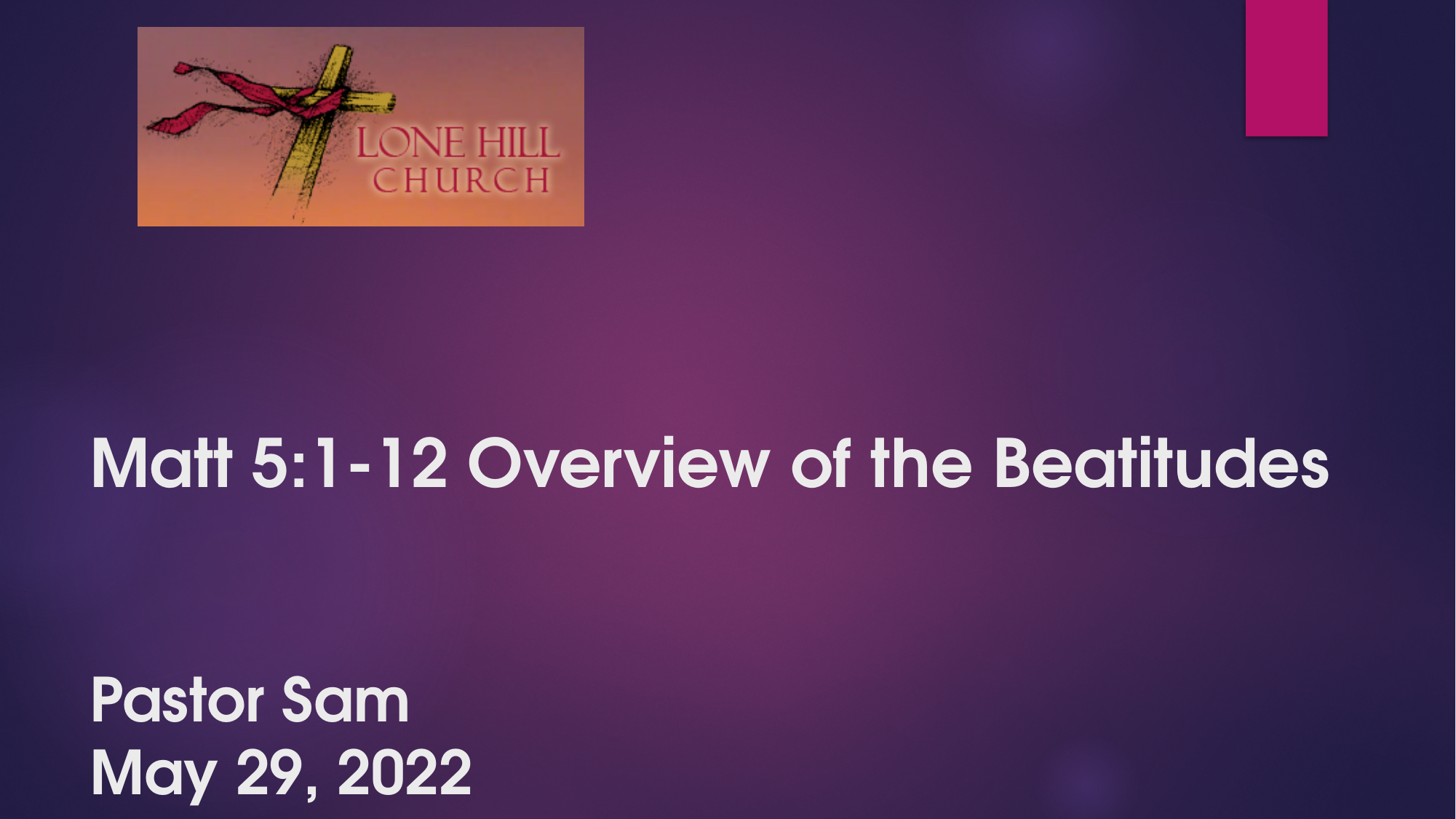

# Matt 5:1-12 Overview of the Beatitudes Pastor Sam May 29, 2022